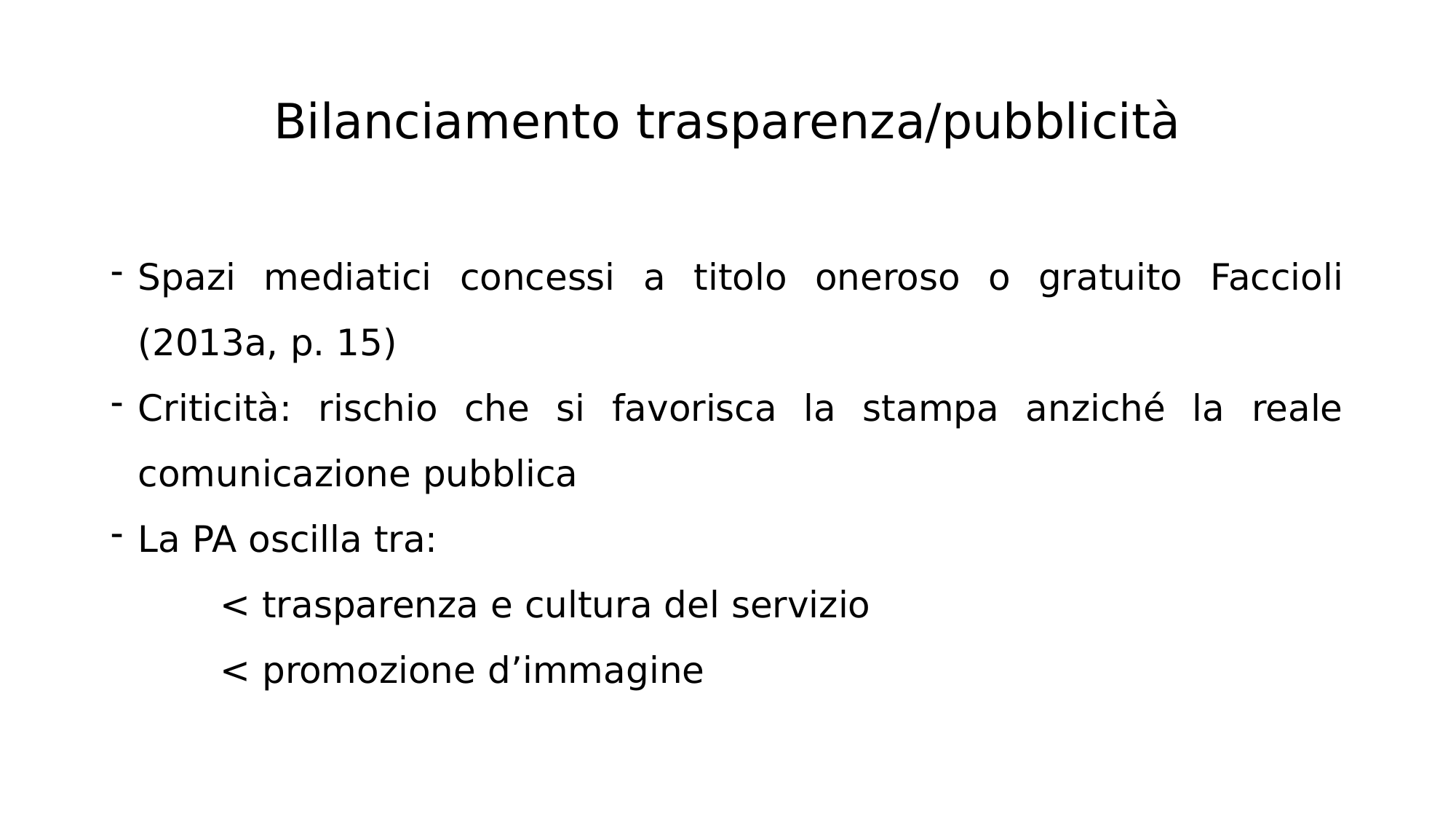

# Bilanciamento trasparenza/pubblicità
Spazi mediatici concessi a titolo oneroso o gratuito Faccioli (2013a, p. 15)
Criticità: rischio che si favorisca la stampa anziché la reale comunicazione pubblica
La PA oscilla tra:
	< trasparenza e cultura del servizio
	< promozione d’immagine